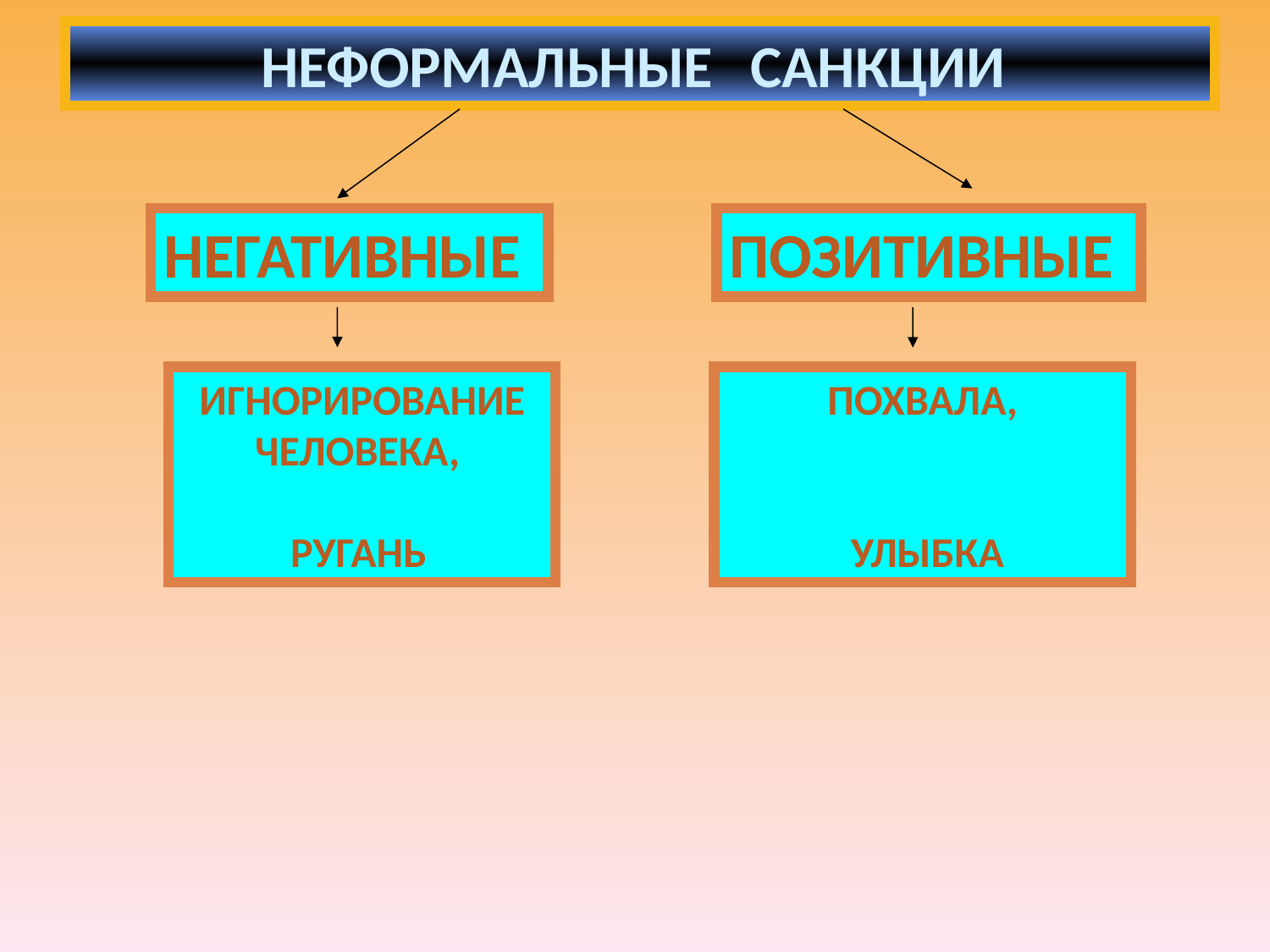

НЕФОРМАЛЬНЫЕ   САНКЦИИ

НЕГАТИВНЫЕ
ПОЗИТИВНЫЕ

ИГНОРИРОВАНИЕ ЧЕЛОВЕКА,

РУГАНЬ
ПОХВАЛА,

 УЛЫБКА